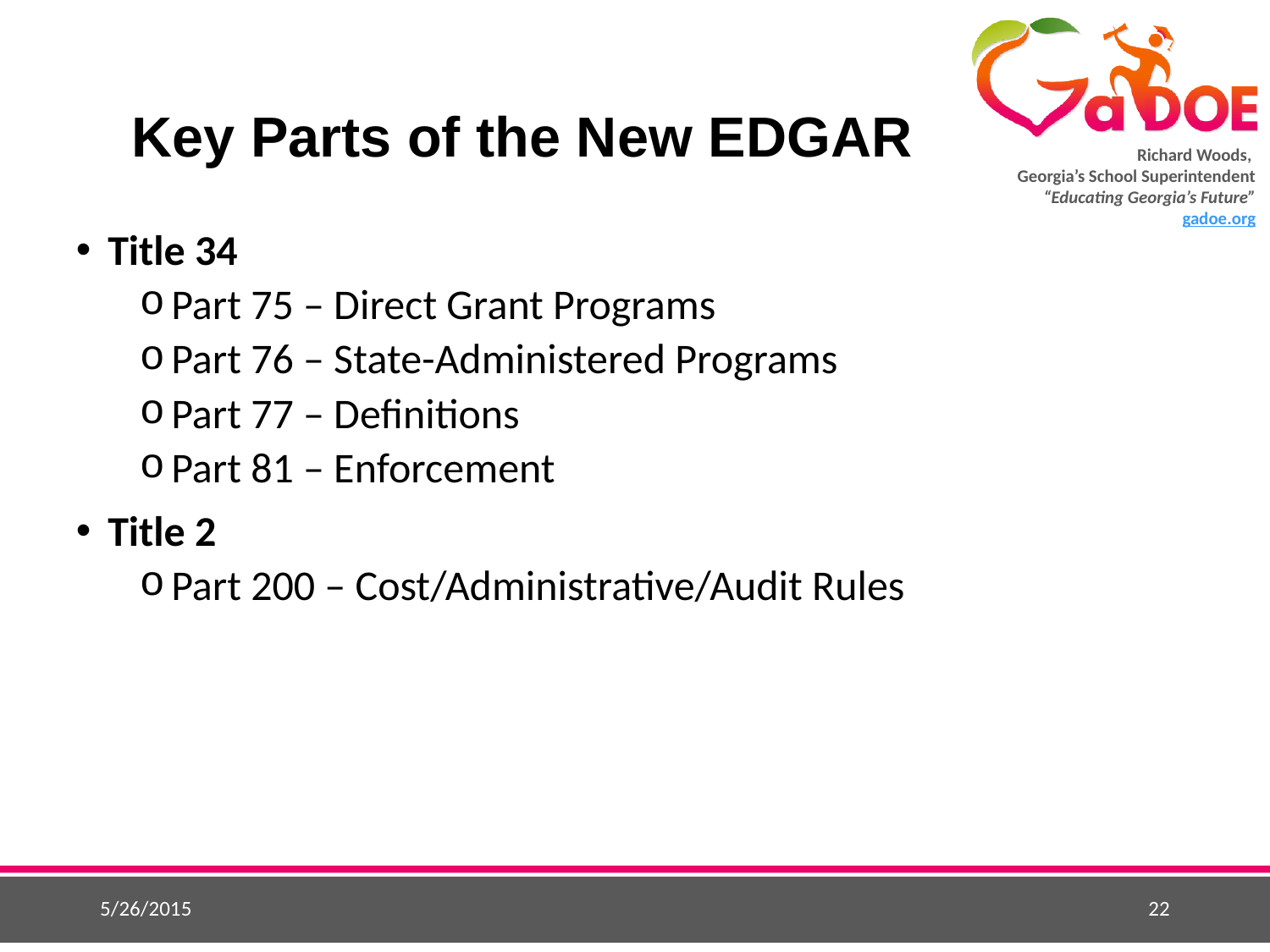

# Key Parts of the New EDGAR
Title 34
Part 75 – Direct Grant Programs
Part 76 – State-Administered Programs
Part 77 – Definitions
Part 81 – Enforcement
Title 2
Part 200 – Cost/Administrative/Audit Rules

5/26/2015
22